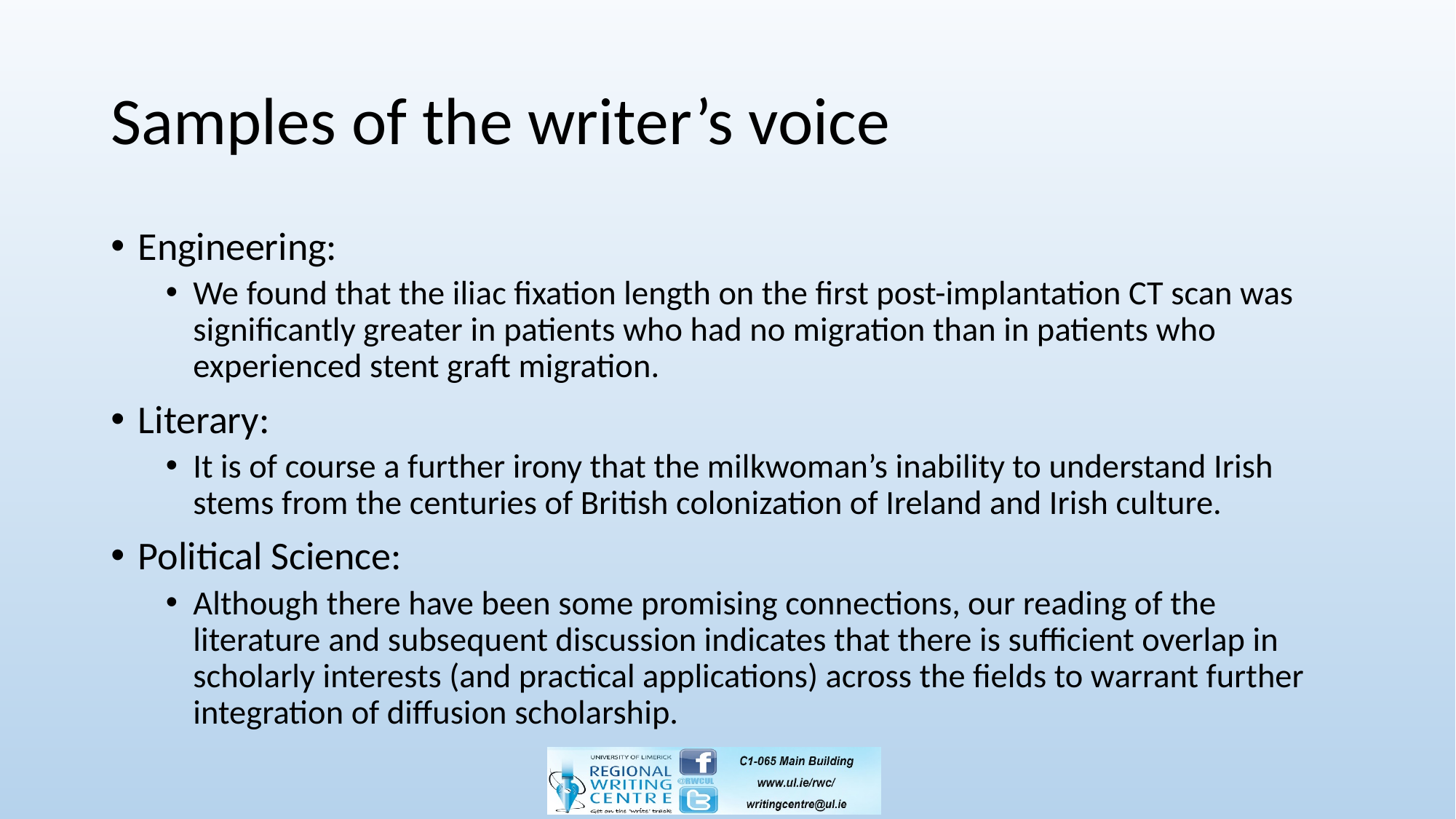

# Samples of the writer’s voice
Engineering:
We found that the iliac fixation length on the first post-implantation CT scan was significantly greater in patients who had no migration than in patients who experienced stent graft migration.
Literary:
It is of course a further irony that the milkwoman’s inability to understand Irish stems from the centuries of British colonization of Ireland and Irish culture.
Political Science:
Although there have been some promising connections, our reading of the literature and subsequent discussion indicates that there is sufficient overlap in scholarly interests (and practical applications) across the fields to warrant further integration of diffusion scholarship.